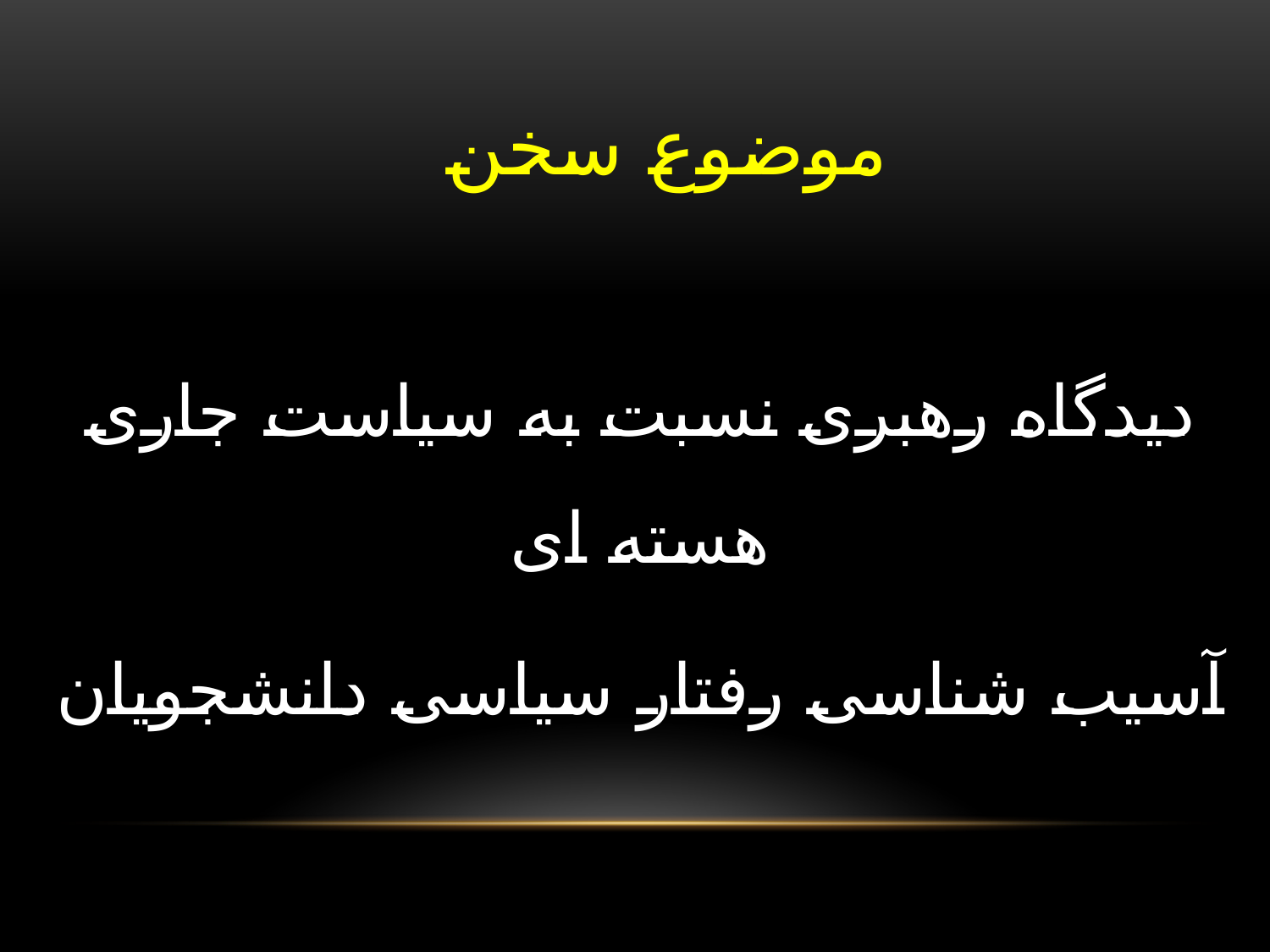

# موضوع سخن
دیدگاه رهبری نسبت به سیاست جاری هسته ای
آسیب شناسی رفتار سیاسی دانشجویان